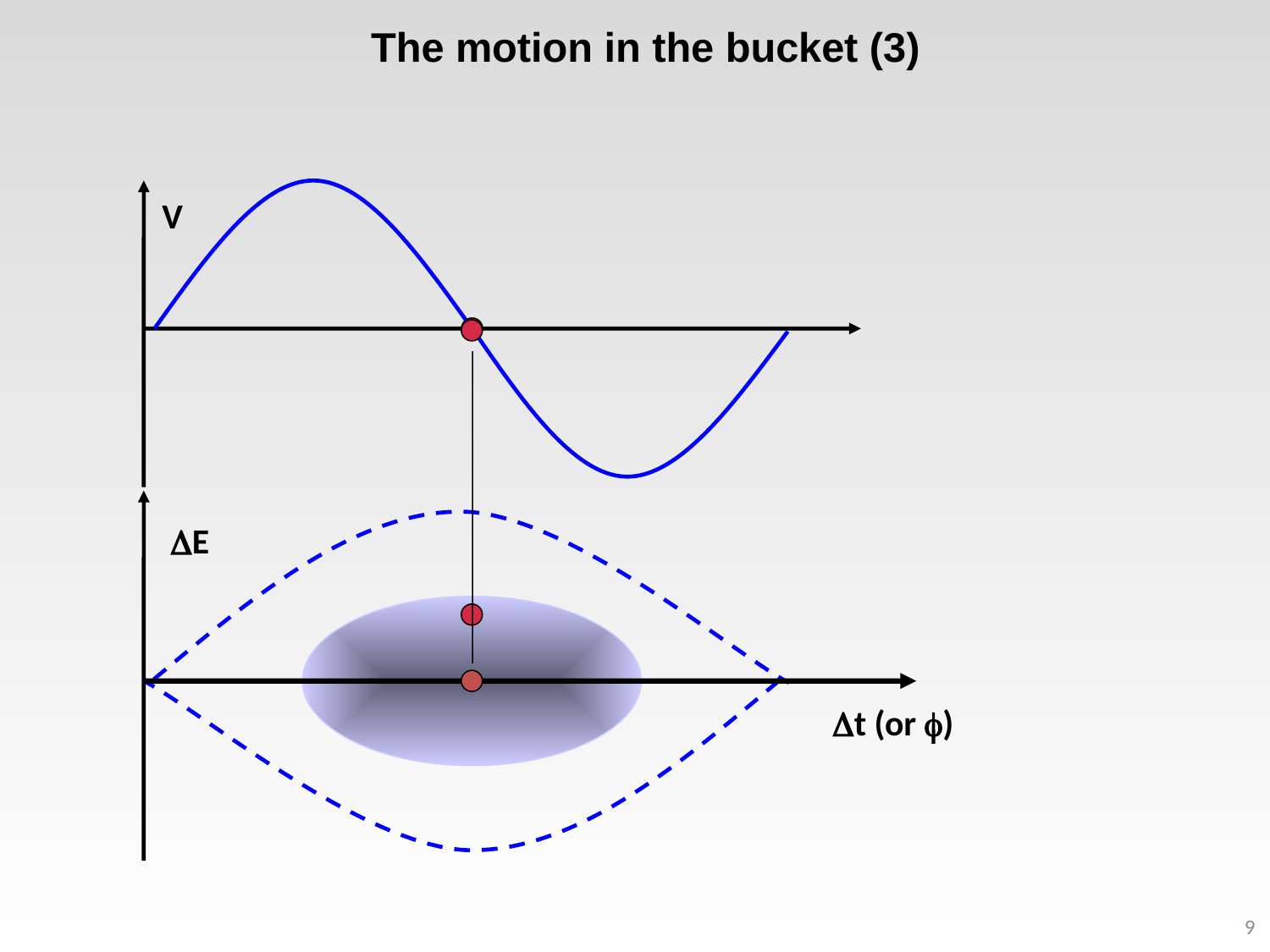

# The motion in the bucket (3)

V

ΔE

Δt (or φ)
9